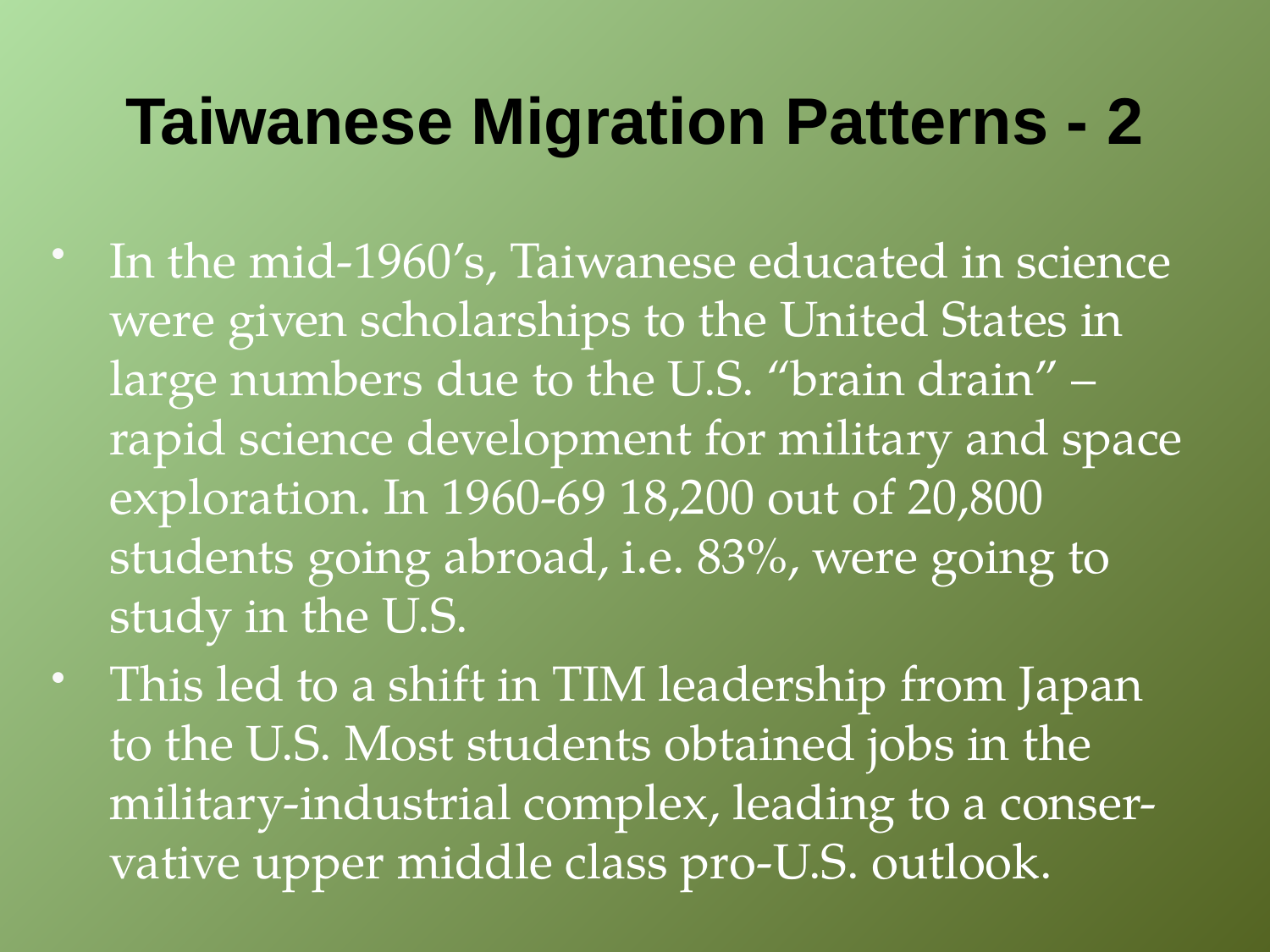

# Taiwanese Migration Patterns - 2
In the mid-1960’s, Taiwanese educated in science were given scholarships to the United States in large numbers due to the U.S. “brain drain” – rapid science development for military and space exploration. In 1960-69 18,200 out of 20,800 students going abroad, i.e. 83%, were going to study in the U.S.
This led to a shift in TIM leadership from Japan to the U.S. Most students obtained jobs in the military-industrial complex, leading to a conser- vative upper middle class pro-U.S. outlook.